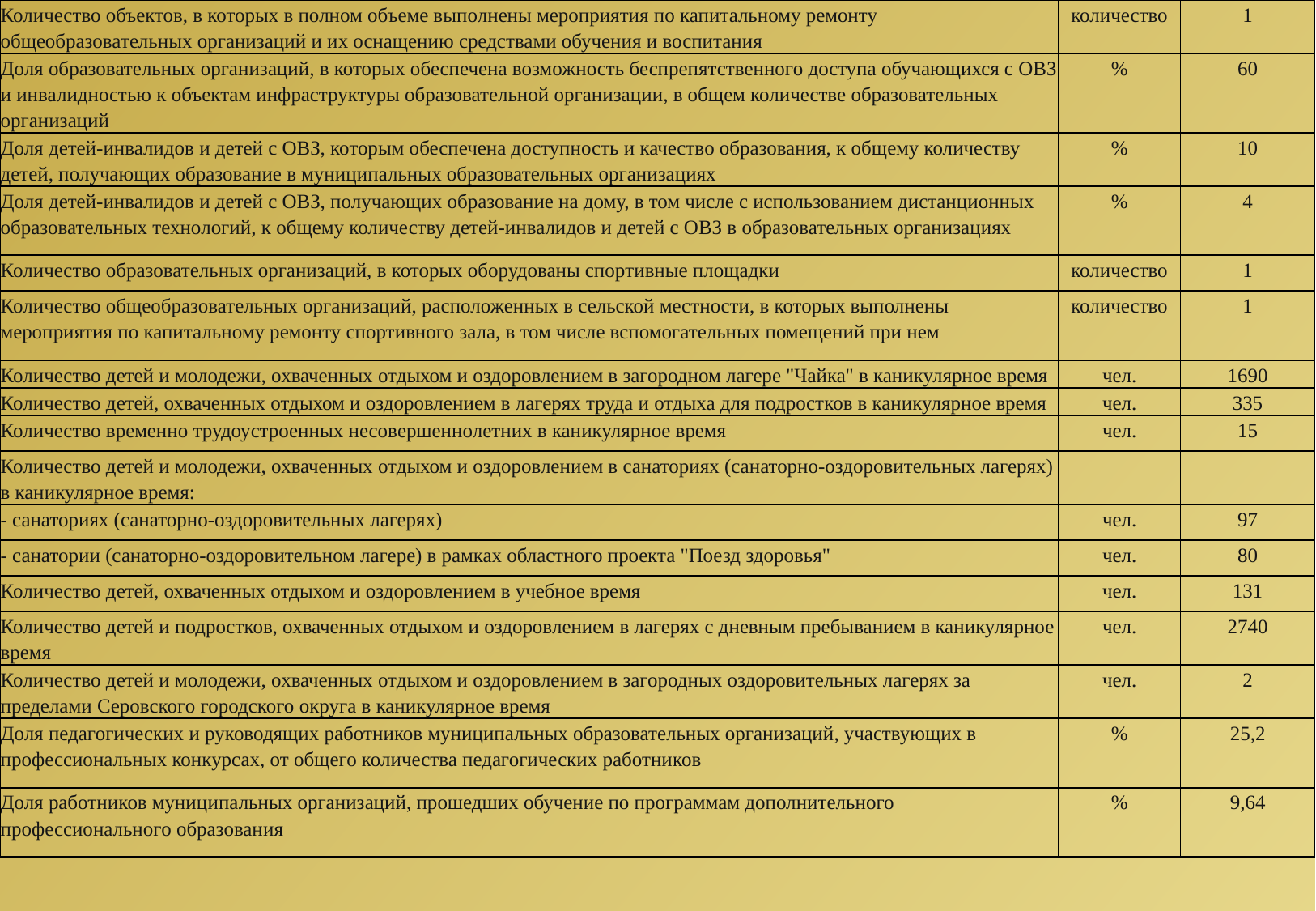

| Количество объектов, в которых в полном объеме выполнены мероприятия по капитальному ремонту общеобразовательных организаций и их оснащению средствами обучения и воспитания | количество | 1 |
| --- | --- | --- |
| Доля образовательных организаций, в которых обеспечена возможность беспрепятственного доступа обучающихся с ОВЗ и инвалидностью к объектам инфраструктуры образовательной организации, в общем количестве образовательных организаций | % | 60 |
| Доля детей-инвалидов и детей с ОВЗ, которым обеспечена доступность и качество образования, к общему количеству детей, получающих образование в муниципальных образовательных организациях | % | 10 |
| Доля детей-инвалидов и детей с ОВЗ, получающих образование на дому, в том числе с использованием дистанционных образовательных технологий, к общему количеству детей-инвалидов и детей с ОВЗ в образовательных организациях | % | 4 |
| Количество образовательных организаций, в которых оборудованы спортивные площадки | количество | 1 |
| Количество общеобразовательных организаций, расположенных в сельской местности, в которых выполнены мероприятия по капитальному ремонту спортивного зала, в том числе вспомогательных помещений при нем | количество | 1 |
| Количество детей и молодежи, охваченных отдыхом и оздоровлением в загородном лагере "Чайка" в каникулярное время | чел. | 1690 |
| Количество детей, охваченных отдыхом и оздоровлением в лагерях труда и отдыха для подростков в каникулярное время | чел. | 335 |
| Количество временно трудоустроенных несовершеннолетних в каникулярное время | чел. | 15 |
| Количество детей и молодежи, охваченных отдыхом и оздоровлением в санаториях (санаторно-оздоровительных лагерях) в каникулярное время: |  |  |
| - санаториях (санаторно-оздоровительных лагерях) | чел. | 97 |
| - санатории (санаторно-оздоровительном лагере) в рамках областного проекта "Поезд здоровья" | чел. | 80 |
| Количество детей, охваченных отдыхом и оздоровлением в учебное время | чел. | 131 |
| Количество детей и подростков, охваченных отдыхом и оздоровлением в лагерях с дневным пребыванием в каникулярное время | чел. | 2740 |
| Количество детей и молодежи, охваченных отдыхом и оздоровлением в загородных оздоровительных лагерях за пределами Серовского городского округа в каникулярное время | чел. | 2 |
| Доля педагогических и руководящих работников муниципальных образовательных организаций, участвующих в профессиональных конкурсах, от общего количества педагогических работников | % | 25,2 |
| Доля работников муниципальных организаций, прошедших обучение по программам дополнительного профессионального образования | % | 9,64 |